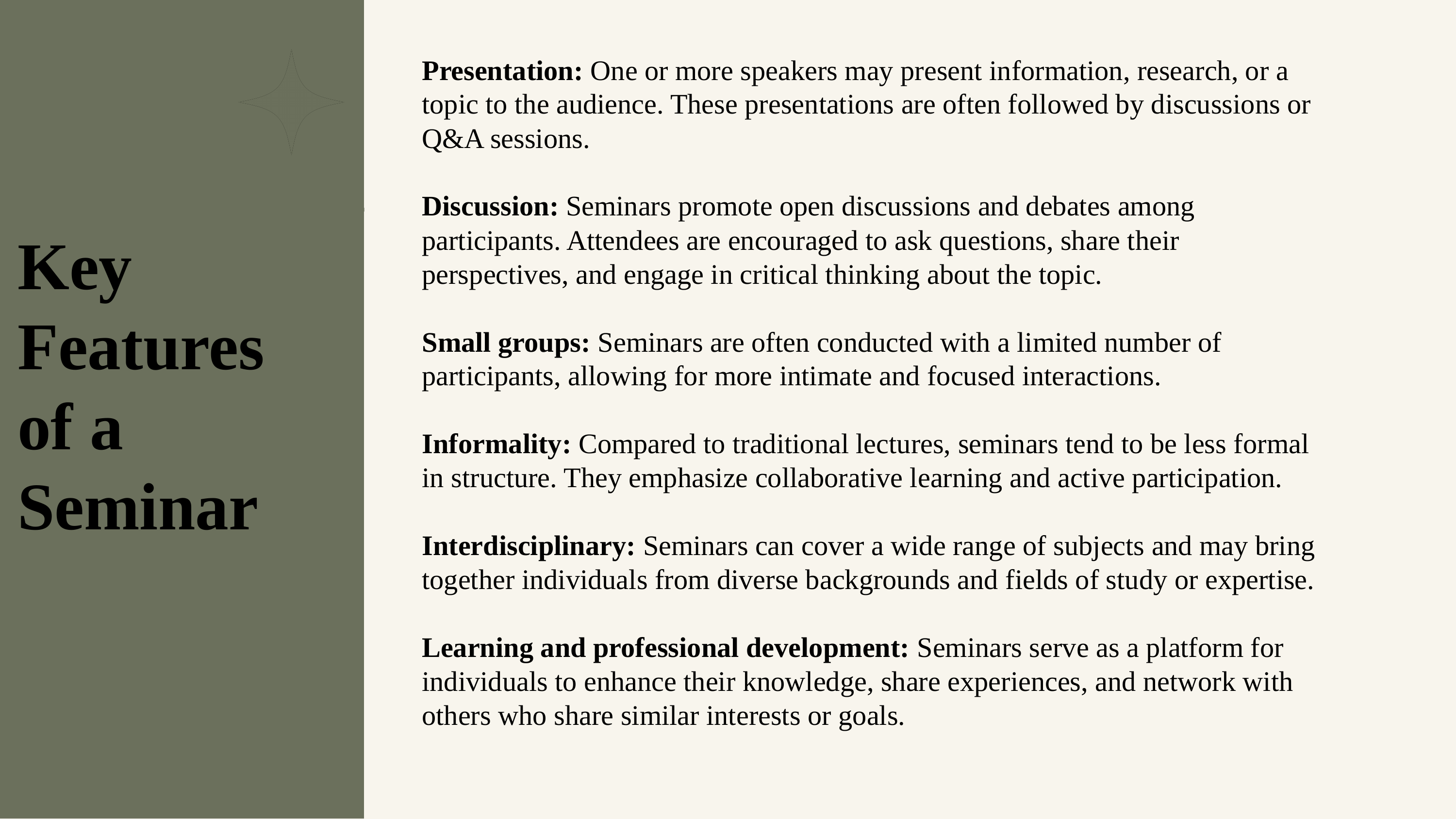

Presentation: One or more speakers may present information, research, or a topic to the audience. These presentations are often followed by discussions or Q&A sessions.

Discussion: Seminars promote open discussions and debates among participants. Attendees are encouraged to ask questions, share their perspectives, and engage in critical thinking about the topic.

Small groups: Seminars are often conducted with a limited number of participants, allowing for more intimate and focused interactions.

Informality: Compared to traditional lectures, seminars tend to be less formal in structure. They emphasize collaborative learning and active participation.

Interdisciplinary: Seminars can cover a wide range of subjects and may bring together individuals from diverse backgrounds and fields of study or expertise.

Learning and professional development: Seminars serve as a platform for individuals to enhance their knowledge, share experiences, and network with others who share similar interests or goals.

.
Key Features of a Seminar